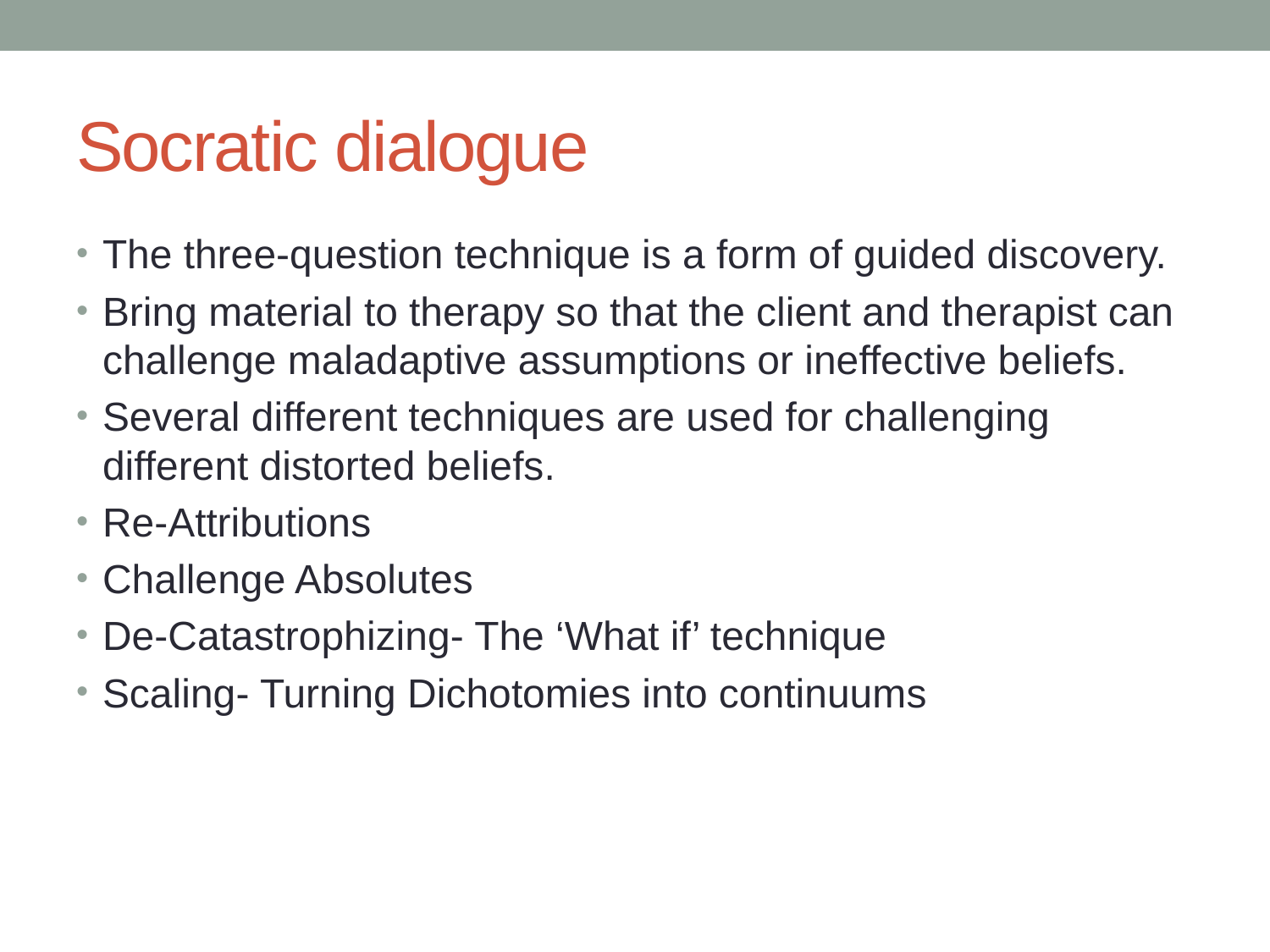

# Socratic dialogue
The three-question technique is a form of guided discovery.
Bring material to therapy so that the client and therapist can challenge maladaptive assumptions or ineffective beliefs.
Several different techniques are used for challenging different distorted beliefs.
Re-Attributions
Challenge Absolutes
De-Catastrophizing- The ‘What if’ technique
Scaling- Turning Dichotomies into continuums